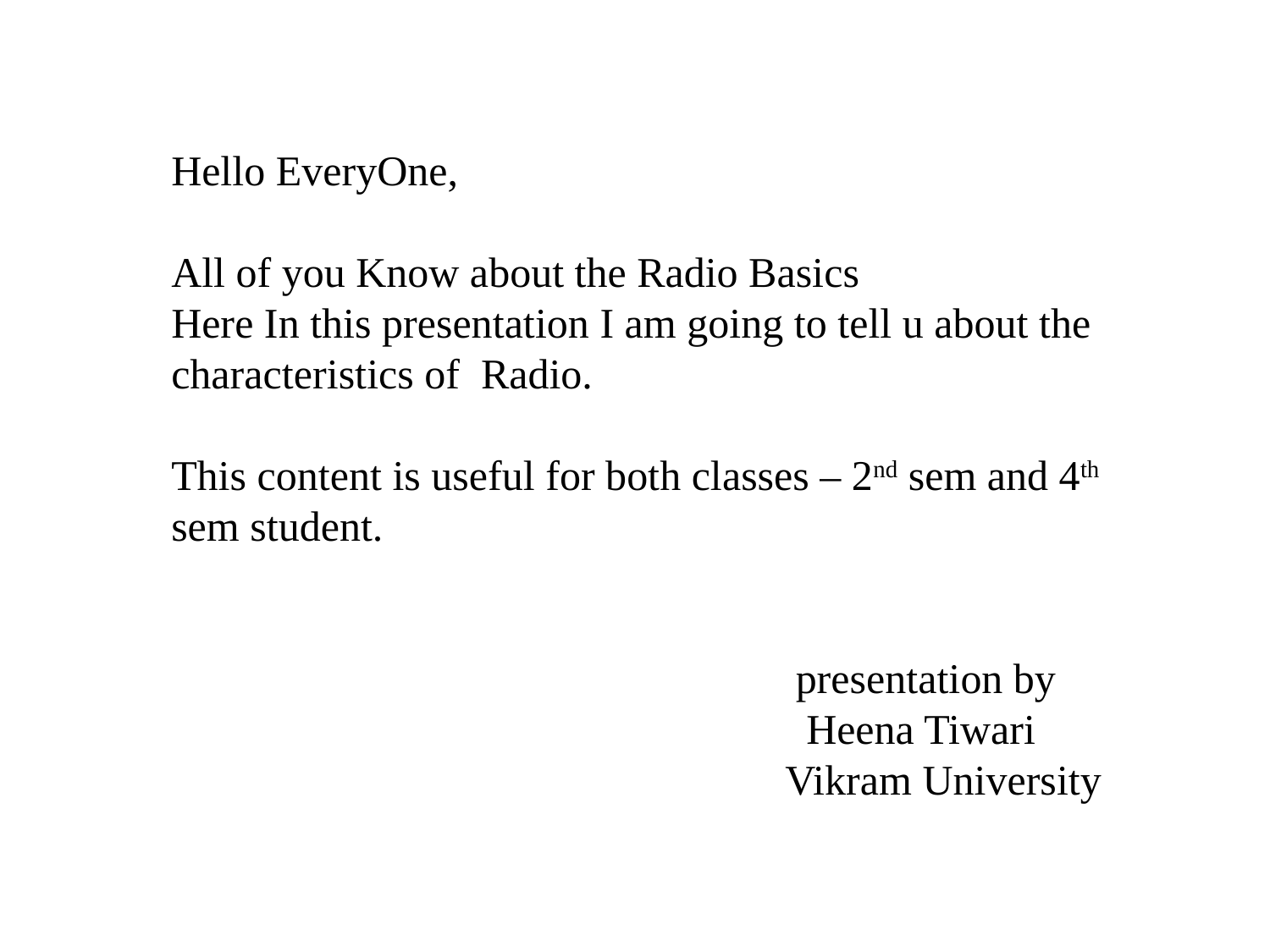

Hello EveryOne,

All of you Know about the Radio Basics
Here In this presentation I am going to tell u about the characteristics of  Radio.

This content is useful for both classes – 2nd sem and 4th sem student.

				           presentation by
					Heena Tiwari
 				          Vikram University